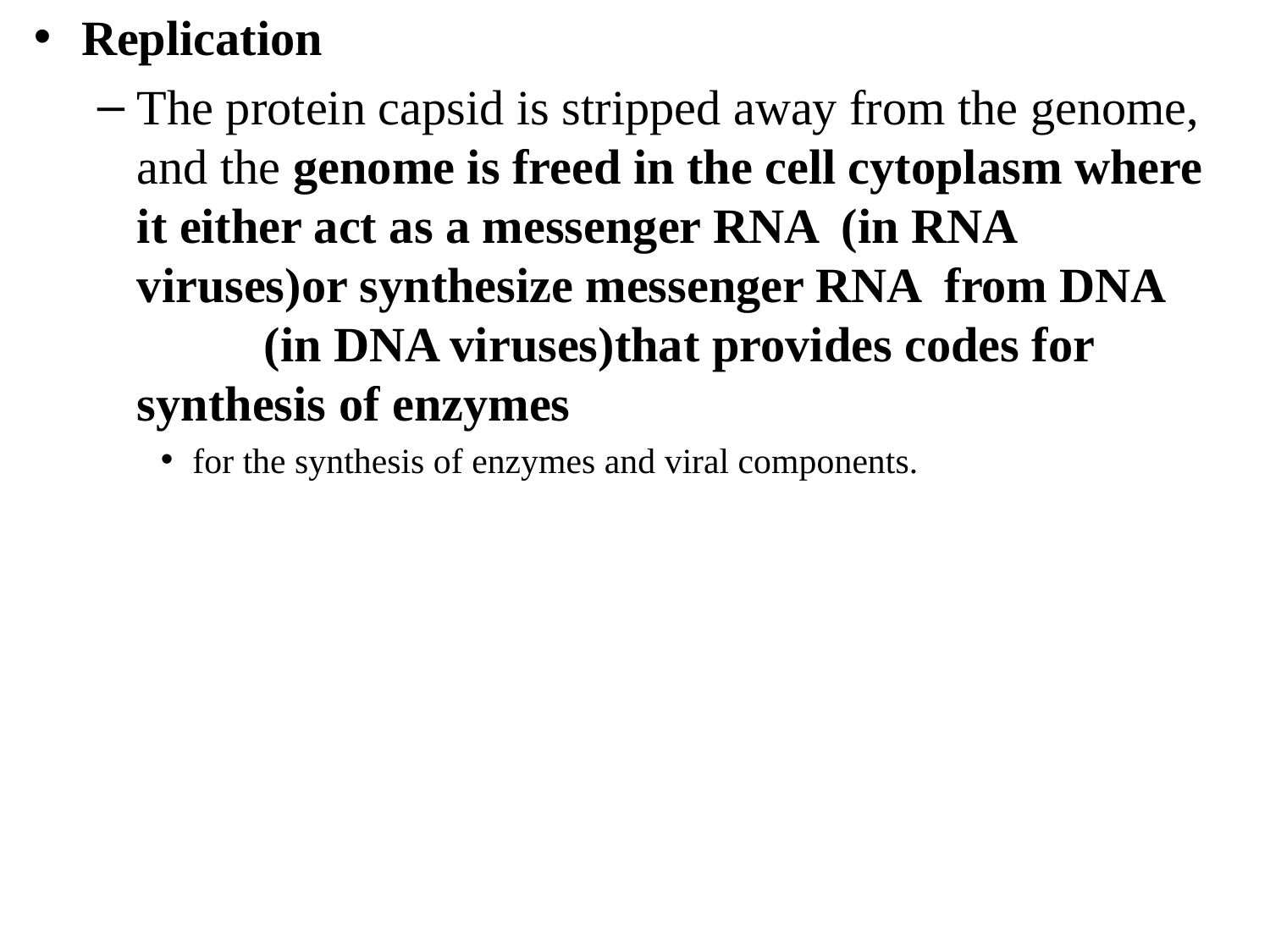

Replication
The protein capsid is stripped away from the genome, and the genome is freed in the cell cytoplasm where it either act as a messenger RNA  (in RNA viruses)or synthesize messenger RNA  from DNA 	(in DNA viruses)that provides codes for synthesis of enzymes
for the synthesis of enzymes and viral components.